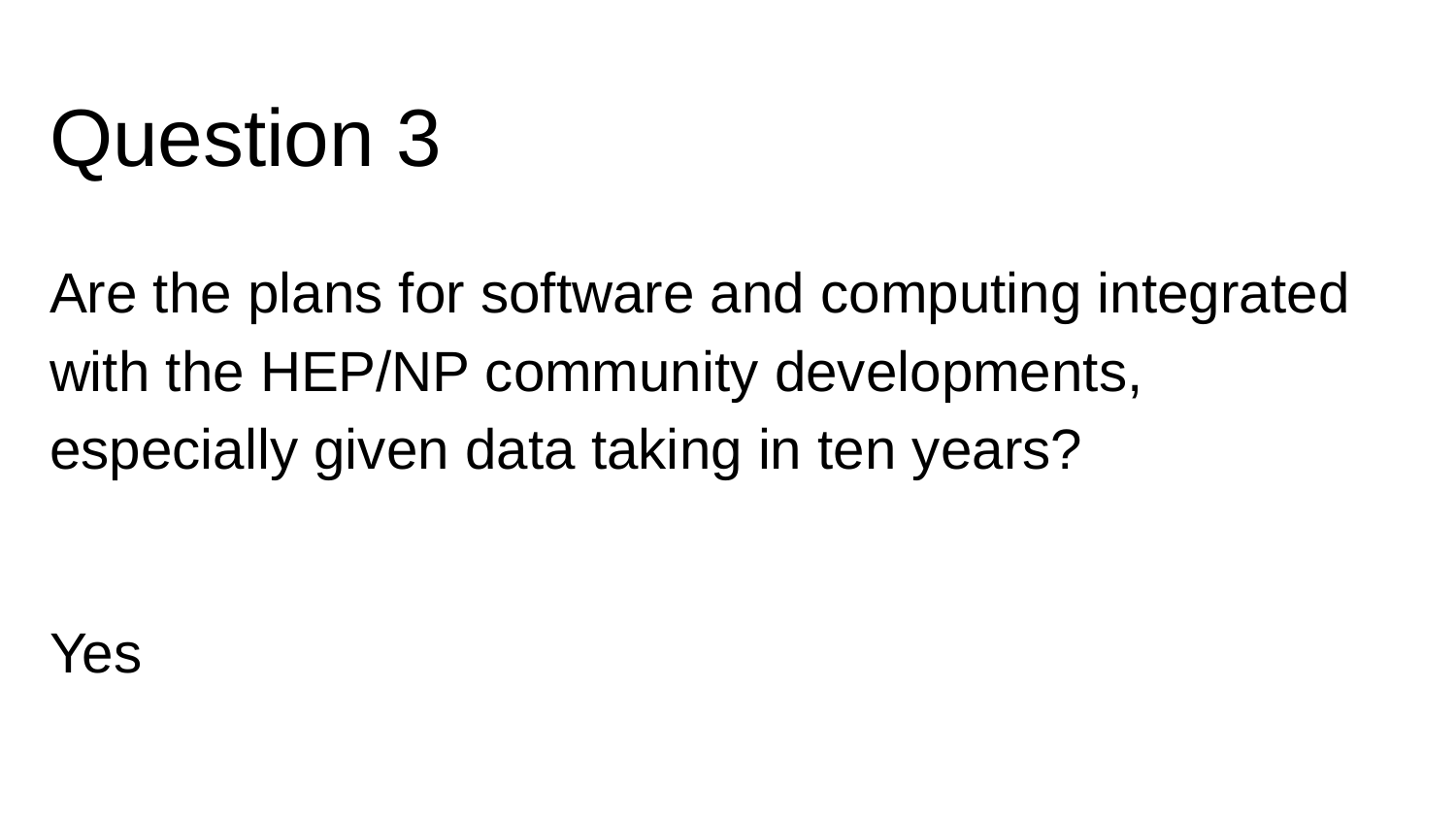

# Question 3
Are the plans for software and computing integrated with the HEP/NP community developments, especially given data taking in ten years?

Yes